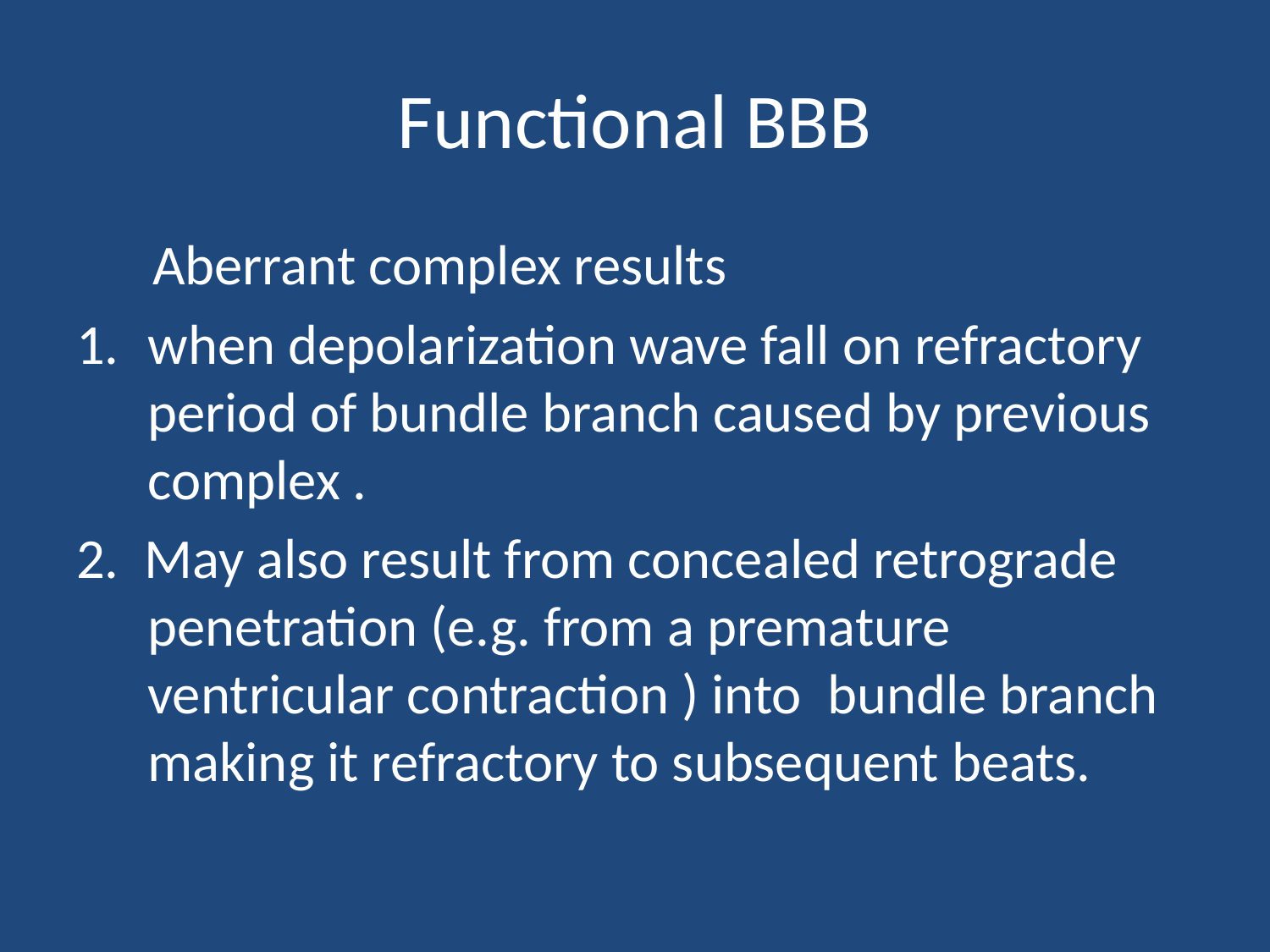

# Functional BBB
      Aberrant complex results
when depolarization wave fall on refractory period of bundle branch caused by previous complex .
2.  May also result from concealed retrograde penetration (e.g. from a premature ventricular contraction ) into  bundle branch making it refractory to subsequent beats.